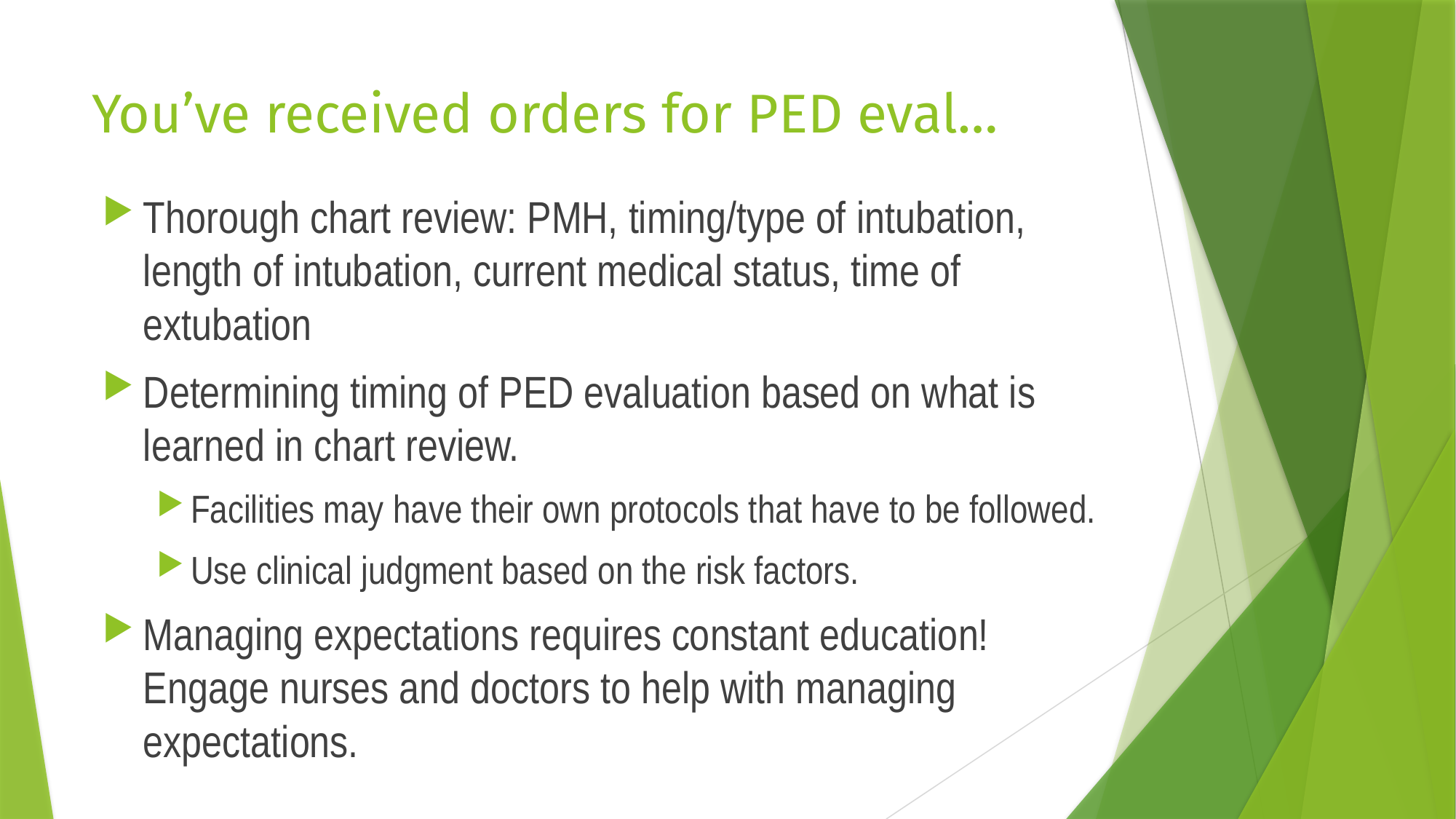

# You’ve received orders for PED eval…
Thorough chart review: PMH, timing/type of intubation, length of intubation, current medical status, time of extubation
Determining timing of PED evaluation based on what is learned in chart review.
Facilities may have their own protocols that have to be followed.
Use clinical judgment based on the risk factors.
Managing expectations requires constant education! Engage nurses and doctors to help with managing expectations.